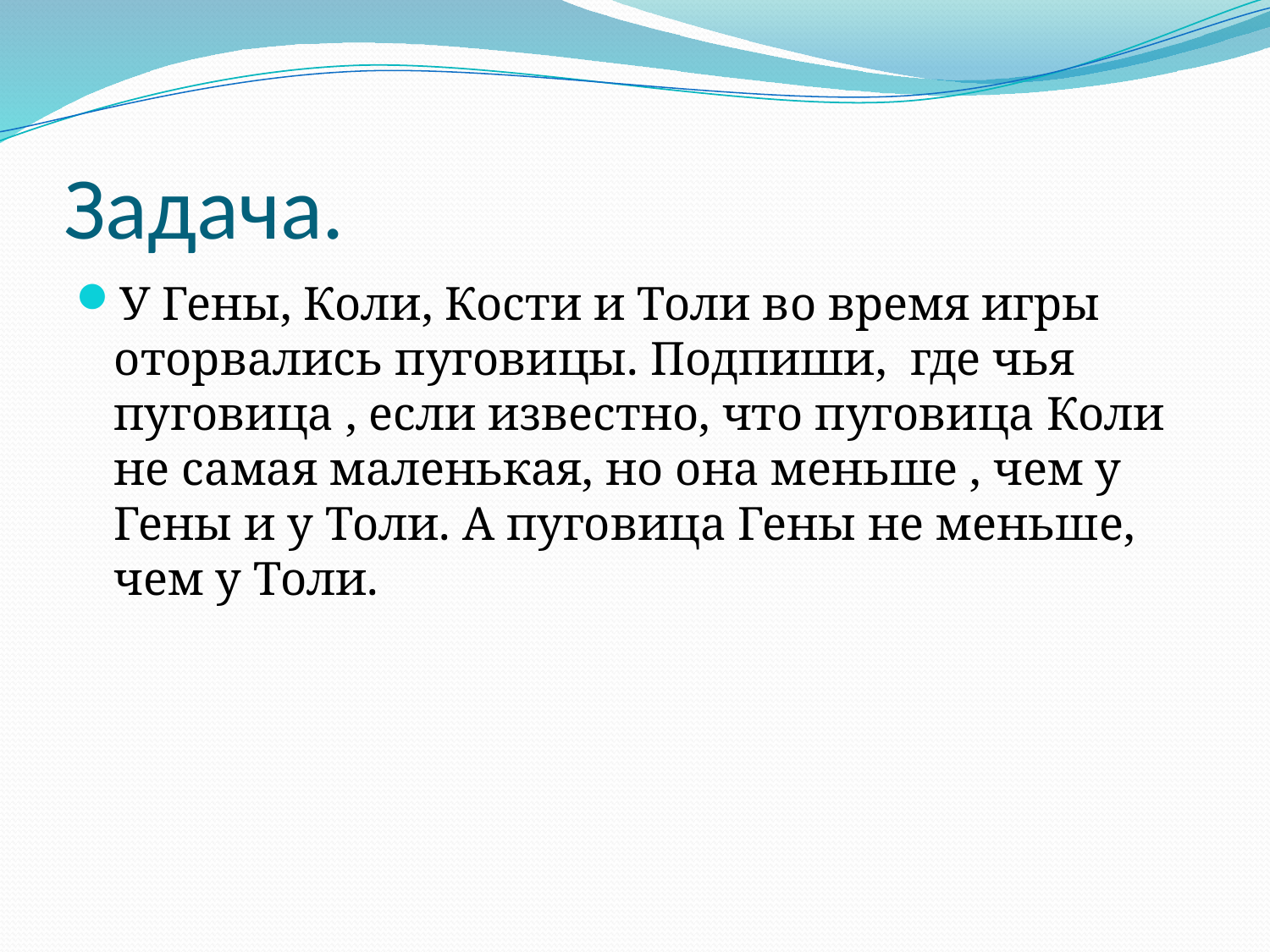

# Задача.
У Гены, Коли, Кости и Толи во время игры оторвались пуговицы. Подпиши,  где чья пуговица , если известно, что пуговица Коли не самая маленькая, но она меньше , чем у Гены и у Толи. А пуговица Гены не меньше, чем у Толи.